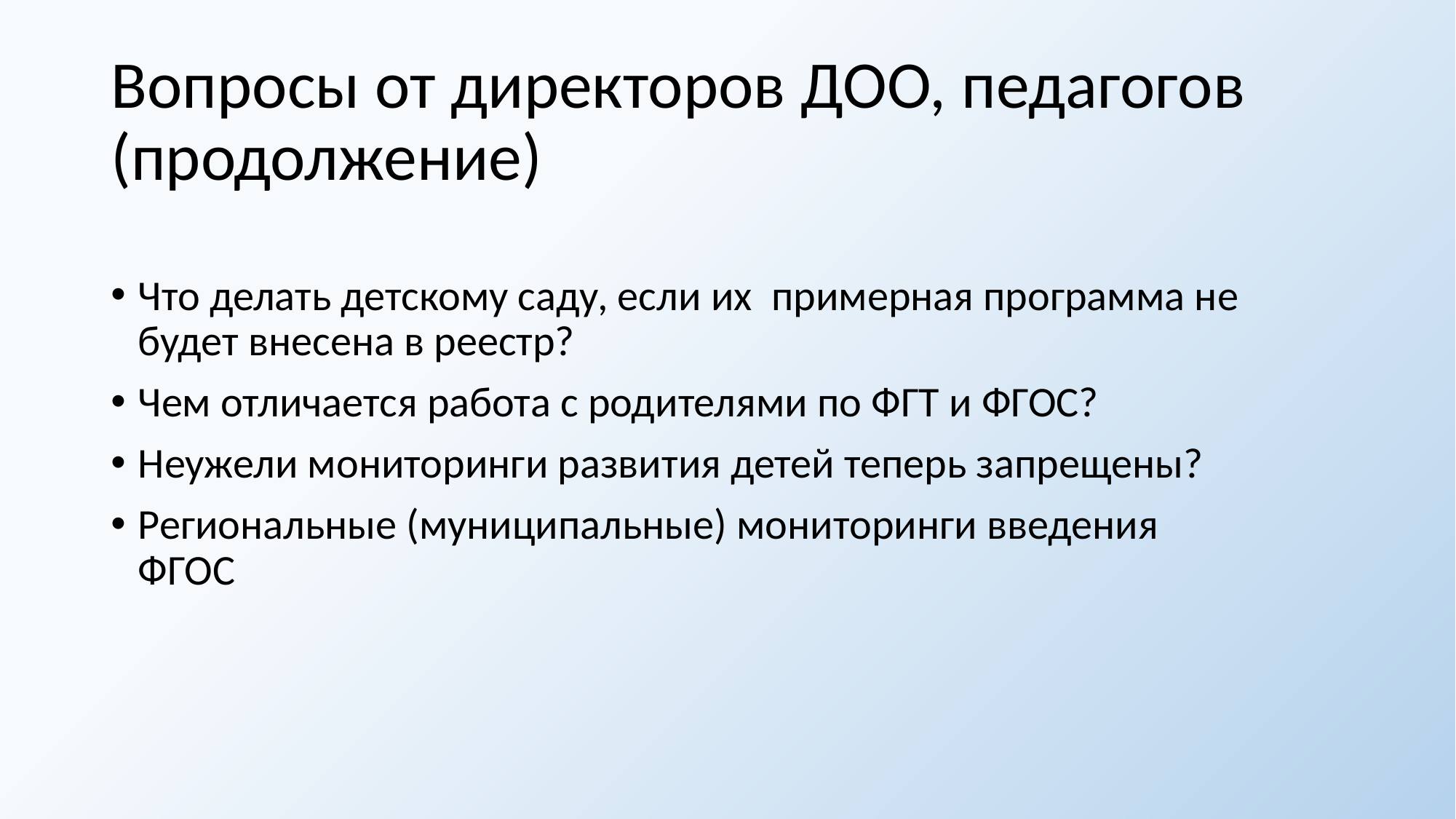

# Вопросы от директоров ДОО, педагогов (продолжение)
Что делать детскому саду, если их  примерная программа не будет внесена в реестр?
Чем отличается работа с родителями по ФГТ и ФГОС?
Неужели мониторинги развития детей теперь запрещены?
Региональные (муниципальные) мониторинги введения ФГОС